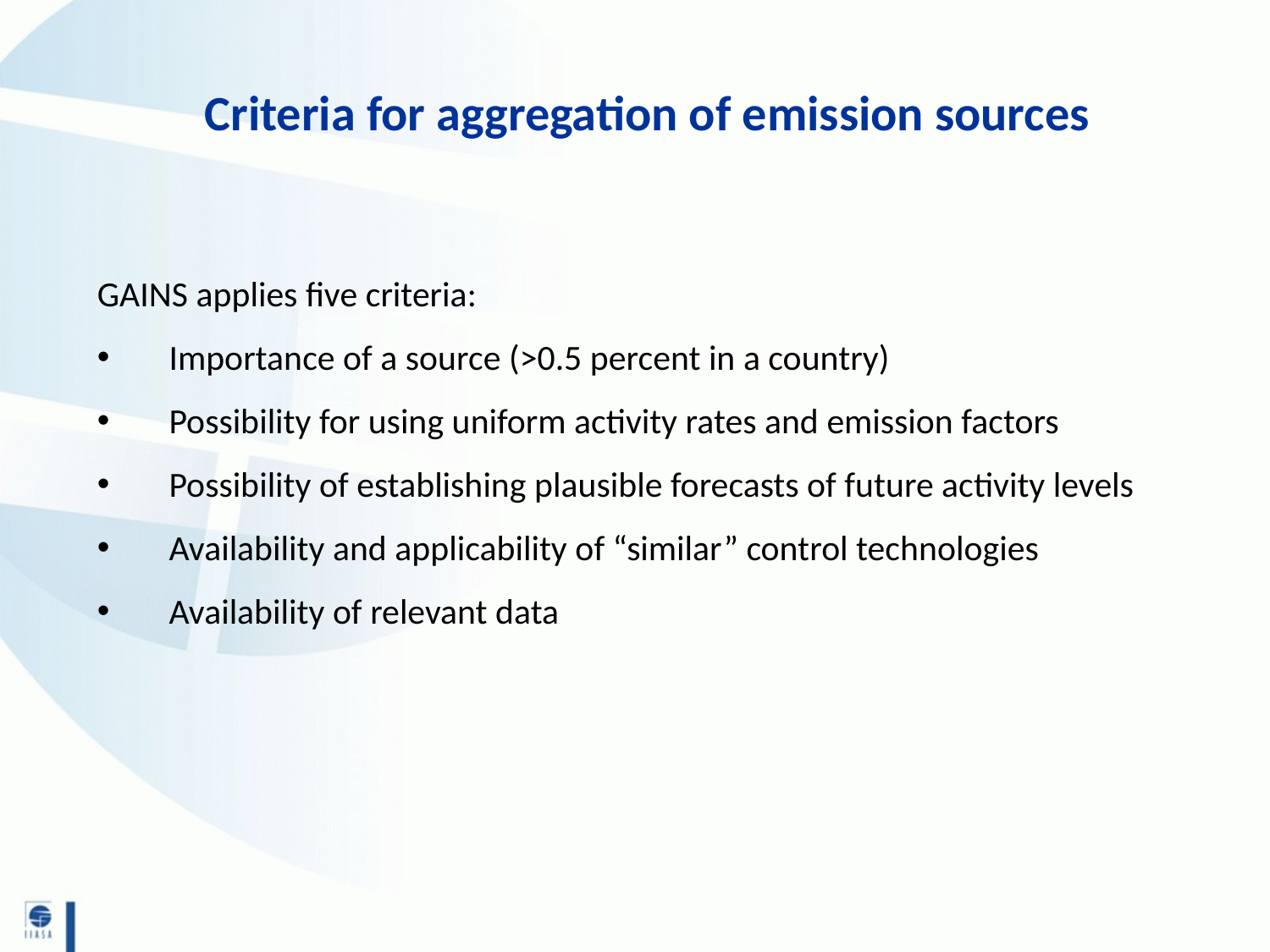

# Criteria for aggregation of emission sources

GAINS applies five criteria:
 Importance of a source (>0.5 percent in a country)
 Possibility for using uniform activity rates and emission factors
 Possibility of establishing plausible forecasts of future activity levels
 Availability and applicability of “similar” control technologies
 Availability of relevant data